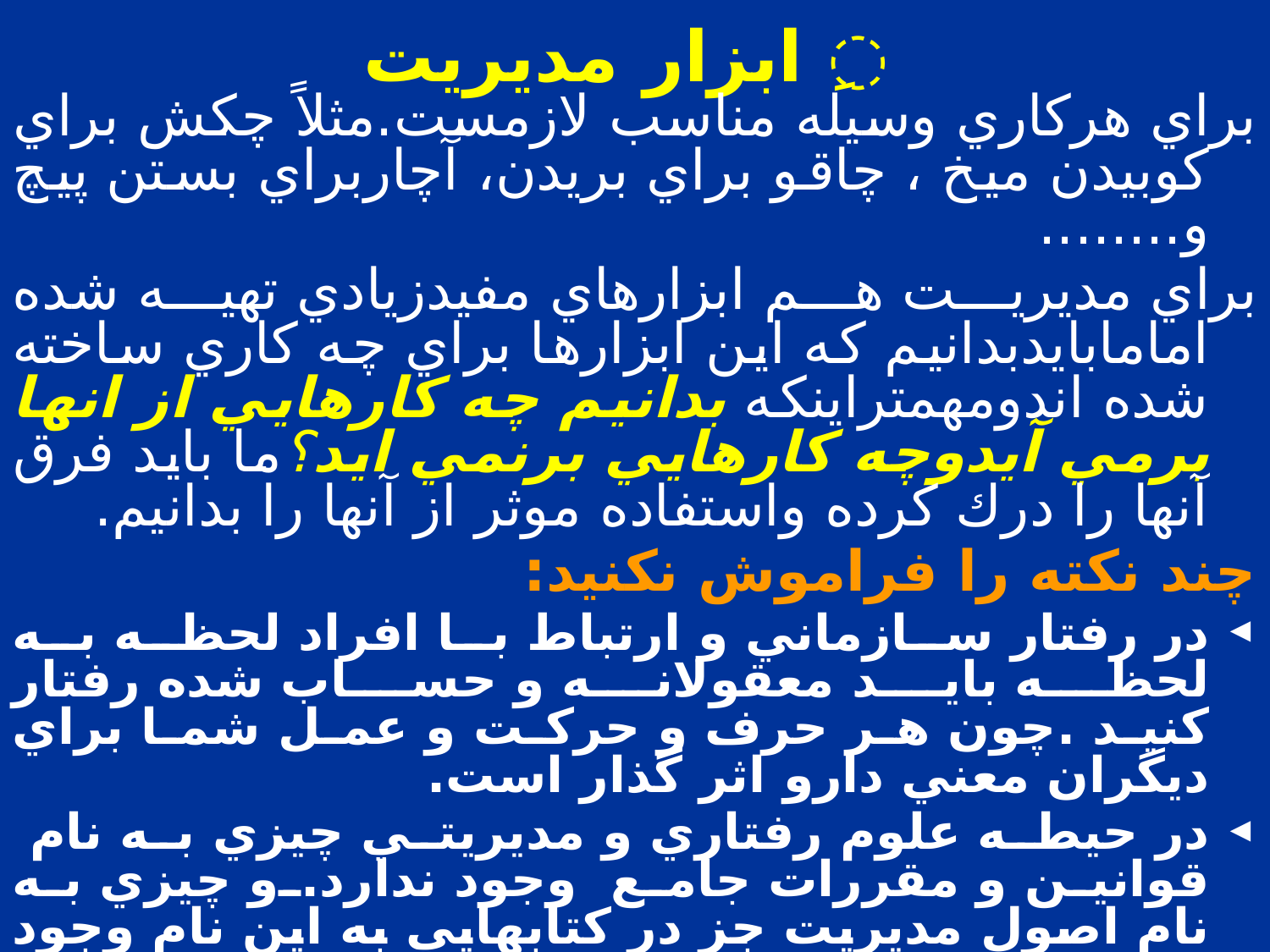

# ِ ابزار مديريت
براي هركاري وسيله مناسب لازمست.مثلاً چكش براي كوبيدن ميخ ، چاقو براي بريدن، آچاربراي بستن پيچ و........
براي مديريت هم ابزارهاي مفيدزيادي تهيه شده امامابايدبدانيم كه اين ابزارها براي چه كاري ساخته شده اندومهمتراينكه بدانيم چه كارهايي از انها برمي آيدوچه كارهايي برنمي ايد؟ما بايد فرق آنها را درك كرده واستفاده موثر از آنها را بدانيم.
چند نكته را فراموش نكنيد:
در رفتار سازماني و ارتباط با افراد لحظه به لحظه بايد معقولانه و حساب شده رفتار كنيد .چون هر حرف و حركت و عمل شما براي ديگران معني دارو اثر گذار است.
در حيطه علوم رفتاري و مديريتي چيزي به نام  قوانين و مقررات جامع  وجود ندارد.و چيزي به نام اصول مديريت جز در كتابهايي به اين نام وجود خارجي ندارد.
در انجام اموخته هاي جديد طبيعي است كه در ابتدا خطا كنيد مثل انجام هر فعاليت جديدي .بنابراين دلسرد نشويد.